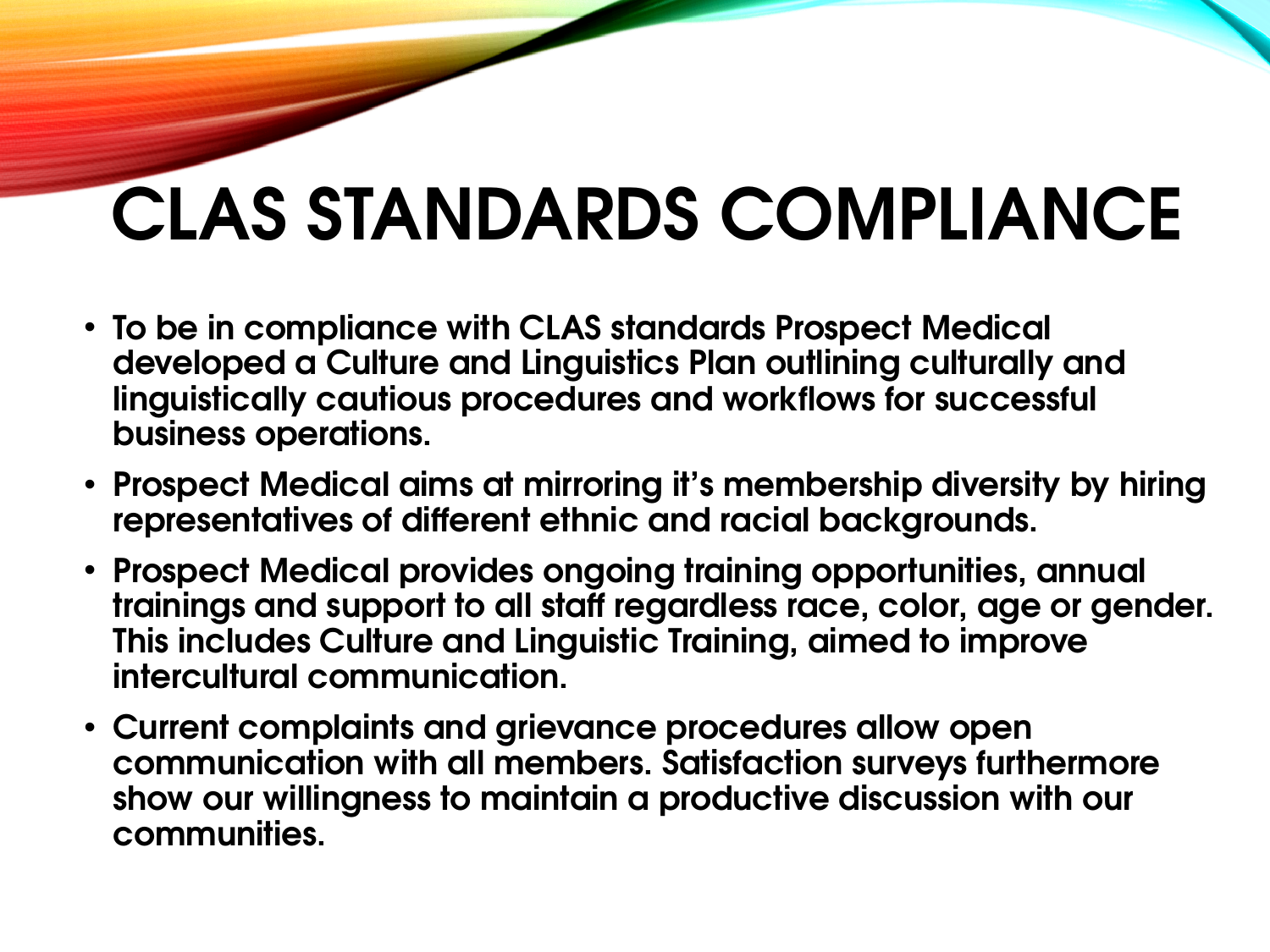

# CLAS standards compliance
To be in compliance with CLAS standards Prospect Medical developed a Culture and Linguistics Plan outlining culturally and linguistically cautious procedures and workflows for successful business operations.
Prospect Medical aims at mirroring it’s membership diversity by hiring representatives of different ethnic and racial backgrounds.
Prospect Medical provides ongoing training opportunities, annual trainings and support to all staff regardless race, color, age or gender. This includes Culture and Linguistic Training, aimed to improve intercultural communication.
Current complaints and grievance procedures allow open communication with all members. Satisfaction surveys furthermore show our willingness to maintain a productive discussion with our communities.